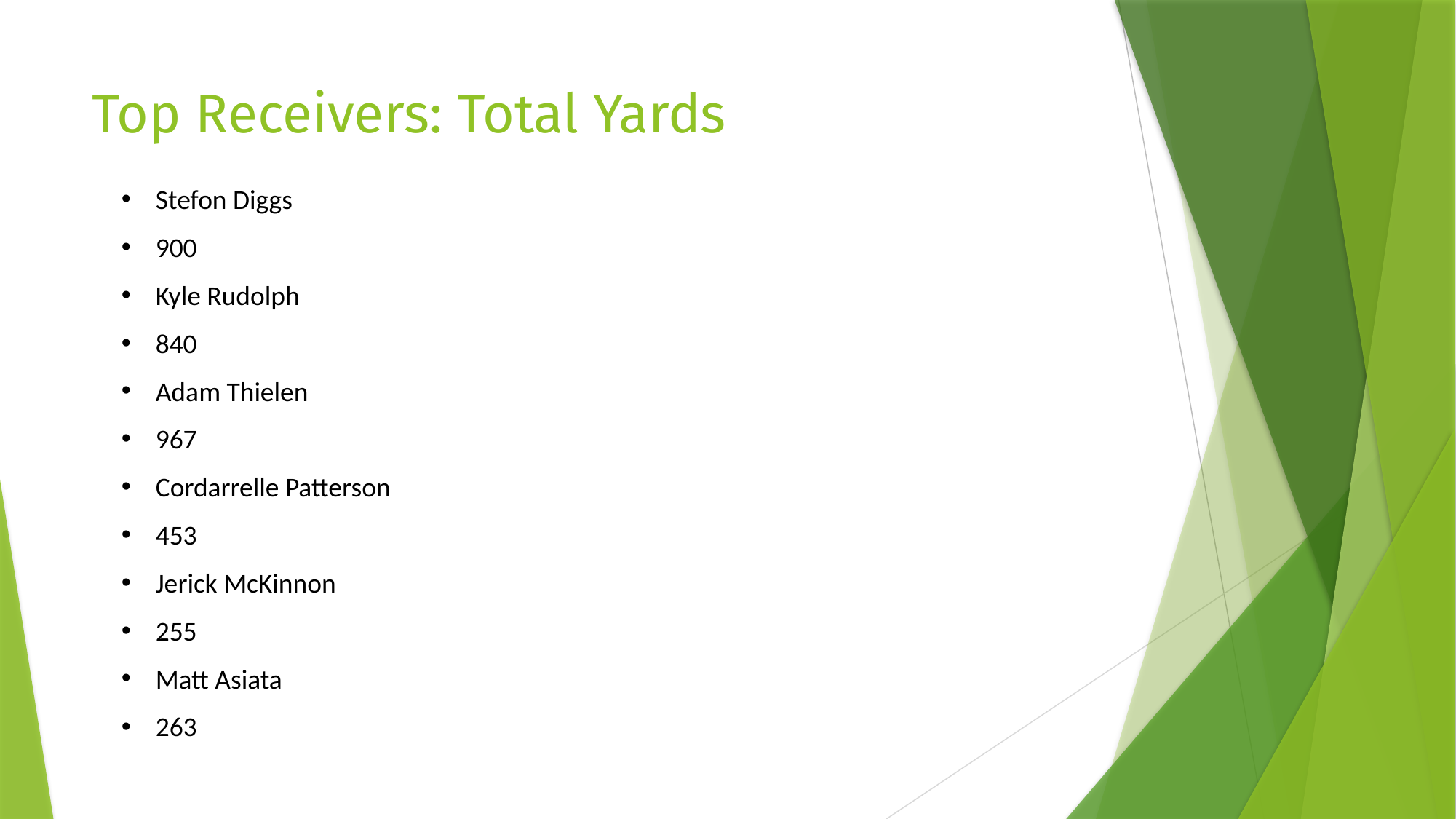

# Top Receivers: Total Yards
Stefon Diggs
900
Kyle Rudolph
840
Adam Thielen
967
Cordarrelle Patterson
453
Jerick McKinnon
255
Matt Asiata
263